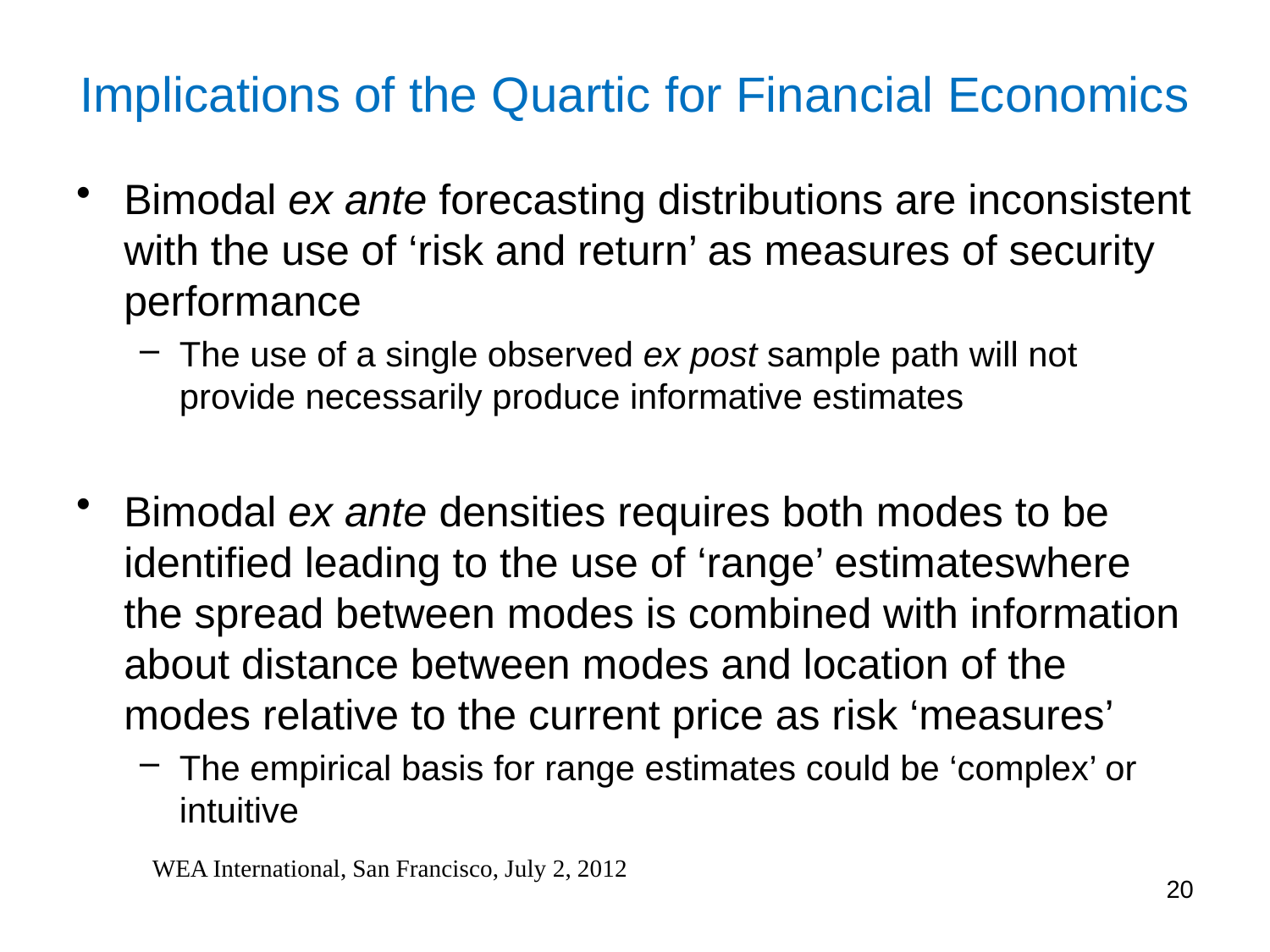

# Implications of the Quartic for Financial Economics
Bimodal ex ante forecasting distributions are inconsistent with the use of ‘risk and return’ as measures of security performance
The use of a single observed ex post sample path will not provide necessarily produce informative estimates

Bimodal ex ante densities requires both modes to be identified leading to the use of ‘range’ estimateswhere the spread between modes is combined with information about distance between modes and location of the modes relative to the current price as risk ‘measures’
The empirical basis for range estimates could be ‘complex’ or intuitive
WEA International, San Francisco, July 2, 2012
20